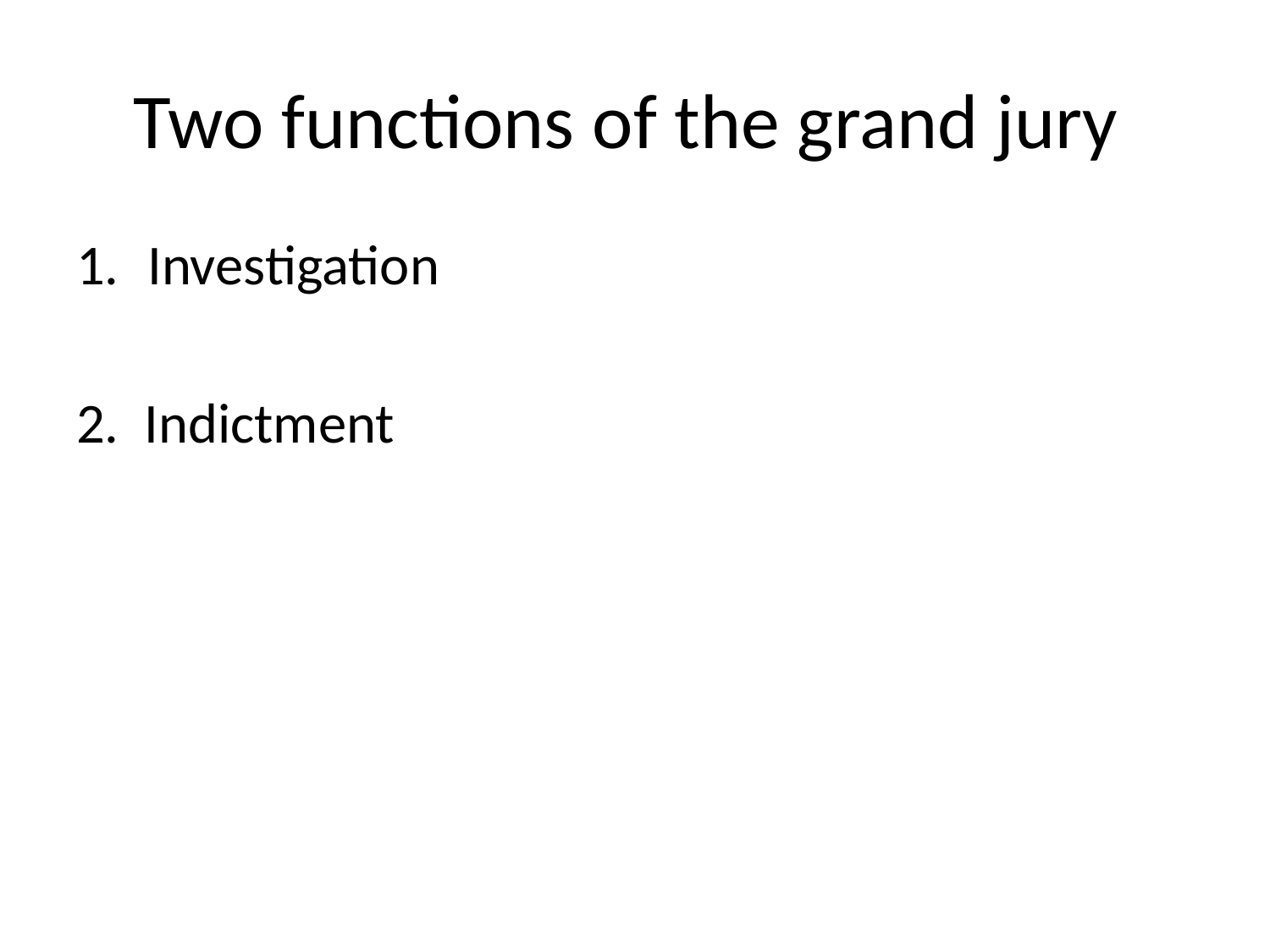

# Two functions of the grand jury
Investigation

2.  Indictment